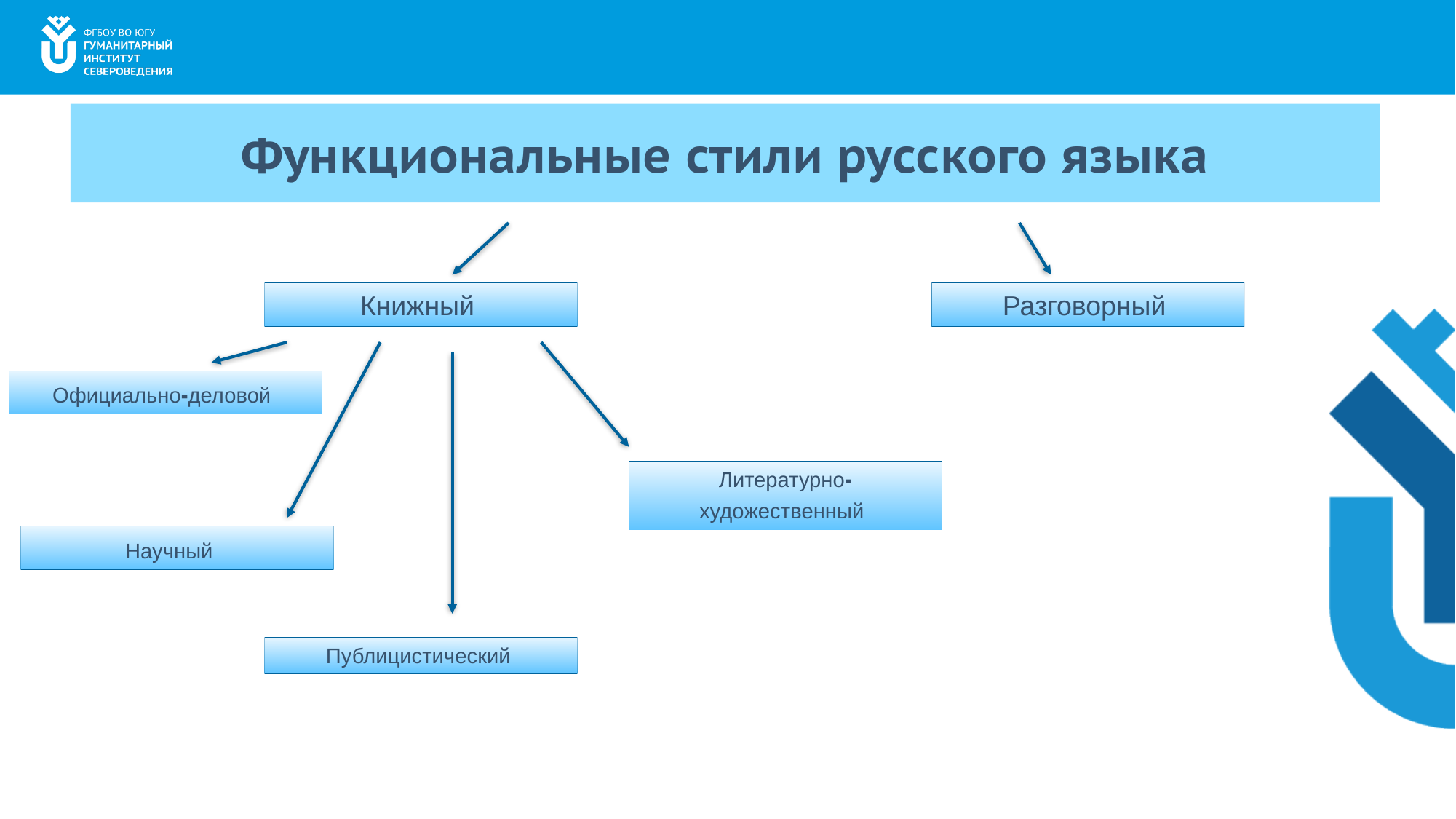

# Функциональные стили русского языка
Книжный
Разговорный
Официально-деловой
Литературно-художественный
Научный
Публицистический